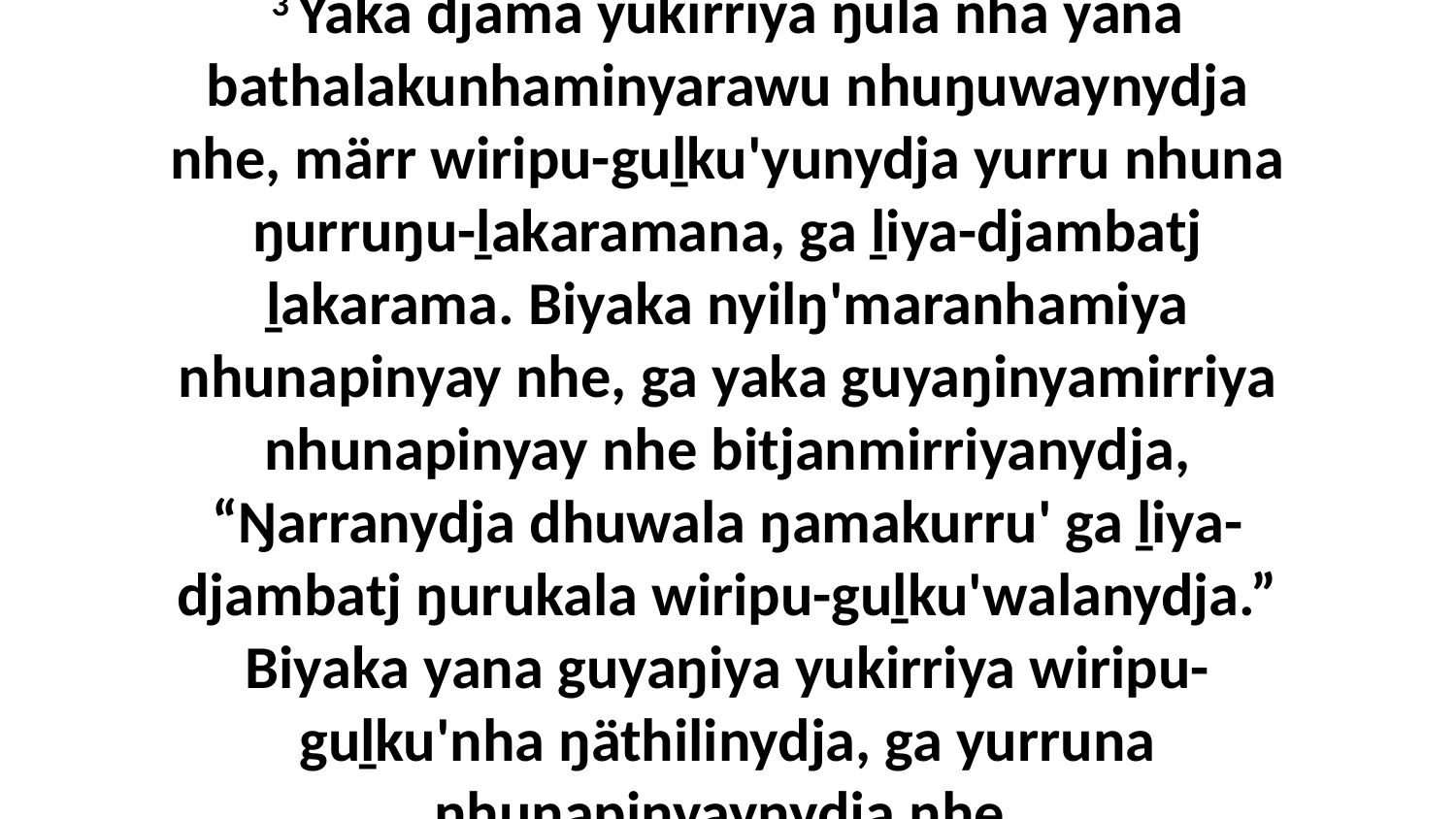

3 Yaka djäma yukirriya ŋula nhä yana bathalakunhaminyarawu nhuŋuwaynydja nhe, märr wiripu-guḻku'yunydja yurru nhuna ŋurruŋu-ḻakaramana, ga ḻiya-djambatj ḻakarama. Biyaka nyilŋ'maranhamiya nhunapinyay nhe, ga yaka guyaŋinyamirriya nhunapinyay nhe bitjanmirriyanydja, “Ŋarranydja dhuwala ŋamakurru' ga ḻiya-djambatj ŋurukala wiripu-guḻku'walanydja.” Biyaka yana guyaŋiya yukirriya wiripu-guḻku'nha ŋäthilinydja, ga yurruna nhunapinyaynydja nhe.